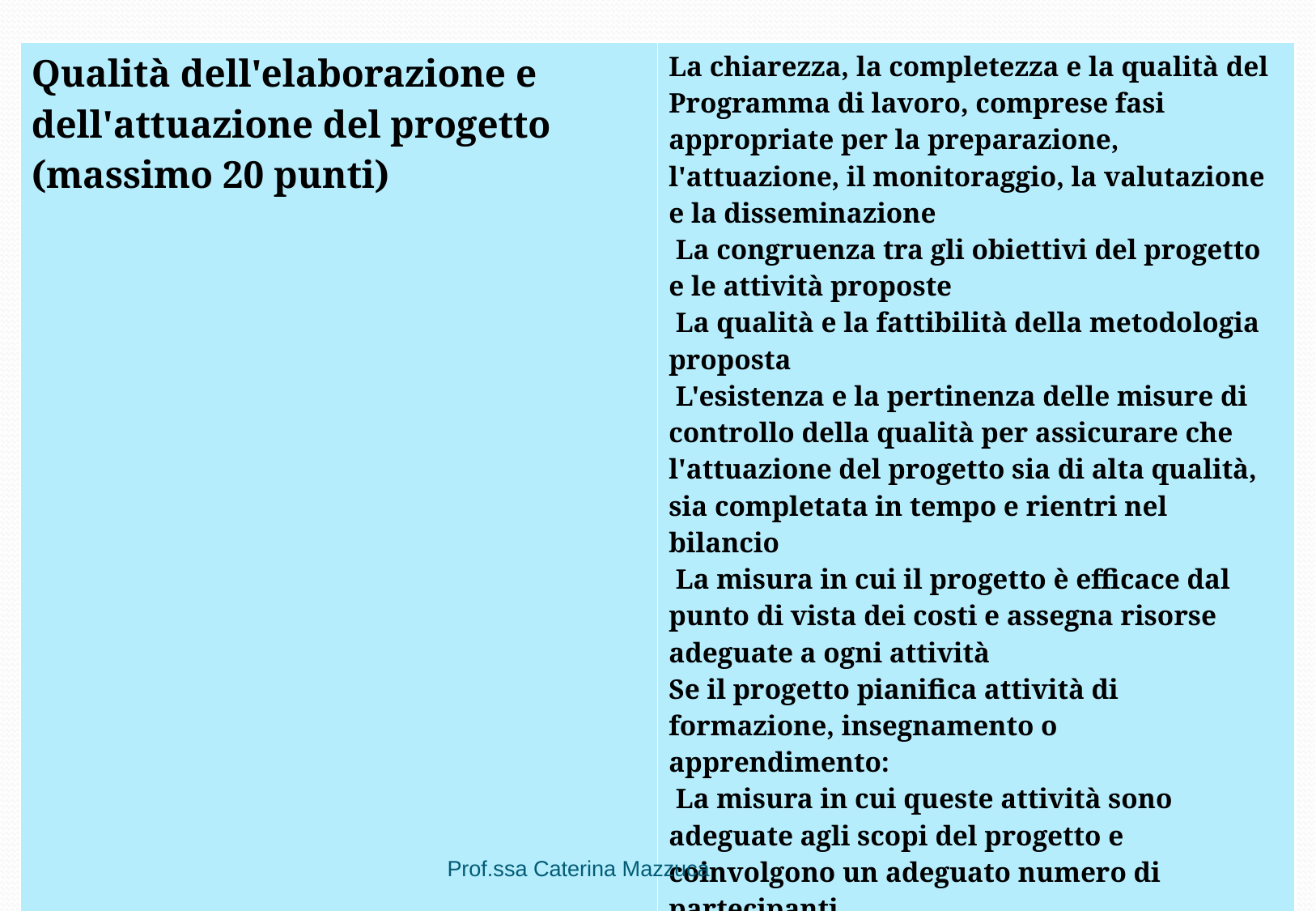

| Qualità dell'elaborazione e dell'attuazione del progetto (massimo 20 punti) | La chiarezza, la completezza e la qualità del Programma di lavoro, comprese fasi appropriate per la preparazione, l'attuazione, il monitoraggio, la valutazione e la disseminazione La congruenza tra gli obiettivi del progetto e le attività proposte La qualità e la fattibilità della metodologia proposta L'esistenza e la pertinenza delle misure di controllo della qualità per assicurare che l'attuazione del progetto sia di alta qualità, sia completata in tempo e rientri nel bilancio La misura in cui il progetto è efficace dal punto di vista dei costi e assegna risorse adeguate a ogni attività Se il progetto pianifica attività di formazione, insegnamento o apprendimento: La misura in cui queste attività sono adeguate agli scopi del progetto e coinvolgono un adeguato numero di partecipanti La qualità delle disposizioni per il riconoscimento e la convalida dei risultati di apprendimento dei partecipanti, in linea con gli strumenti e i principi europei di trasparenza e riconoscimento |
| --- | --- |
Prof.ssa Caterina Mazzuca